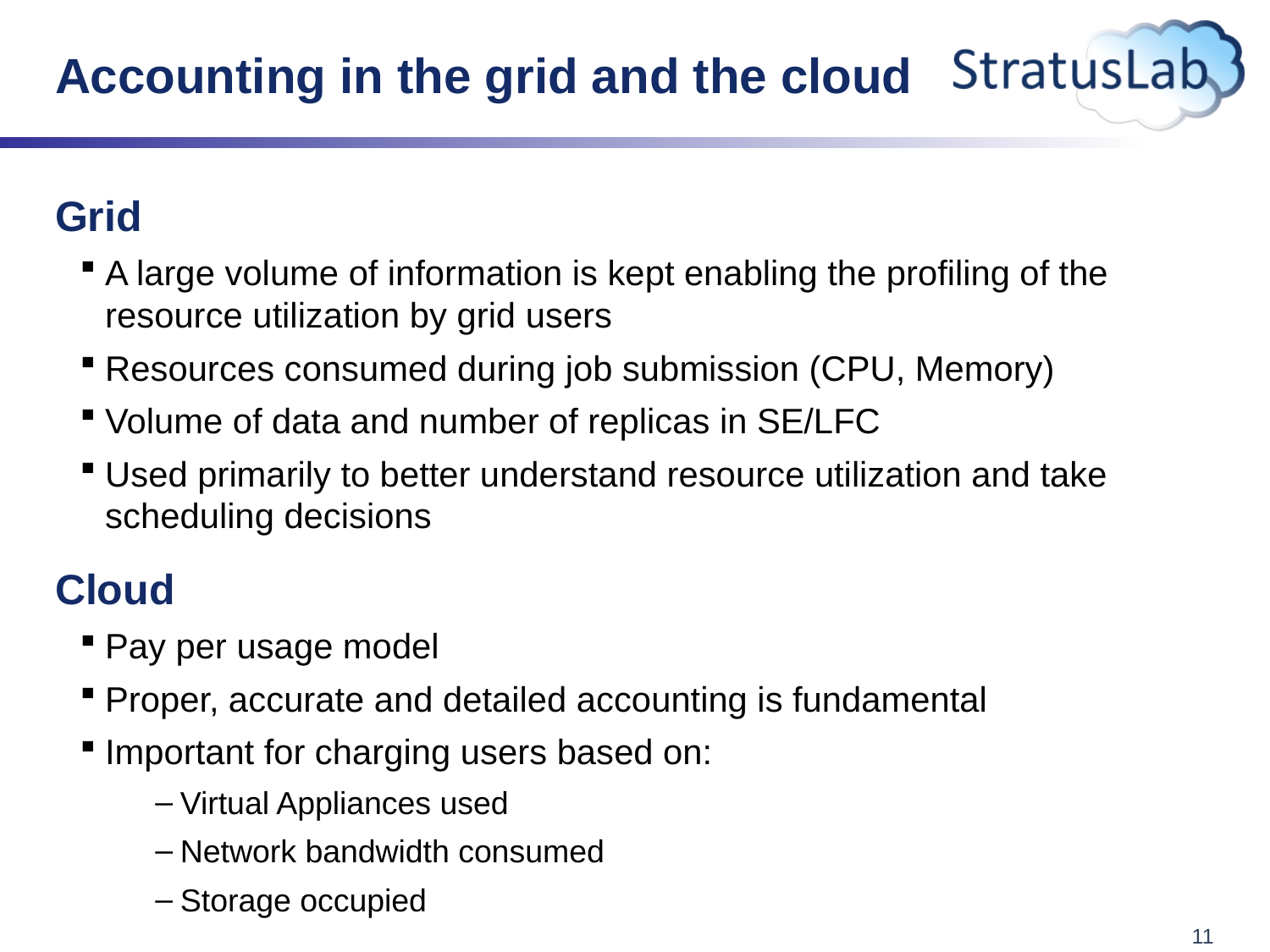

# Accounting in the grid and the cloud
Grid
A large volume of information is kept enabling the profiling of the resource utilization by grid users
Resources consumed during job submission (CPU, Memory)
Volume of data and number of replicas in SE/LFC
Used primarily to better understand resource utilization and take scheduling decisions
Cloud
Pay per usage model
Proper, accurate and detailed accounting is fundamental
Important for charging users based on:
Virtual Appliances used
Network bandwidth consumed
Storage occupied